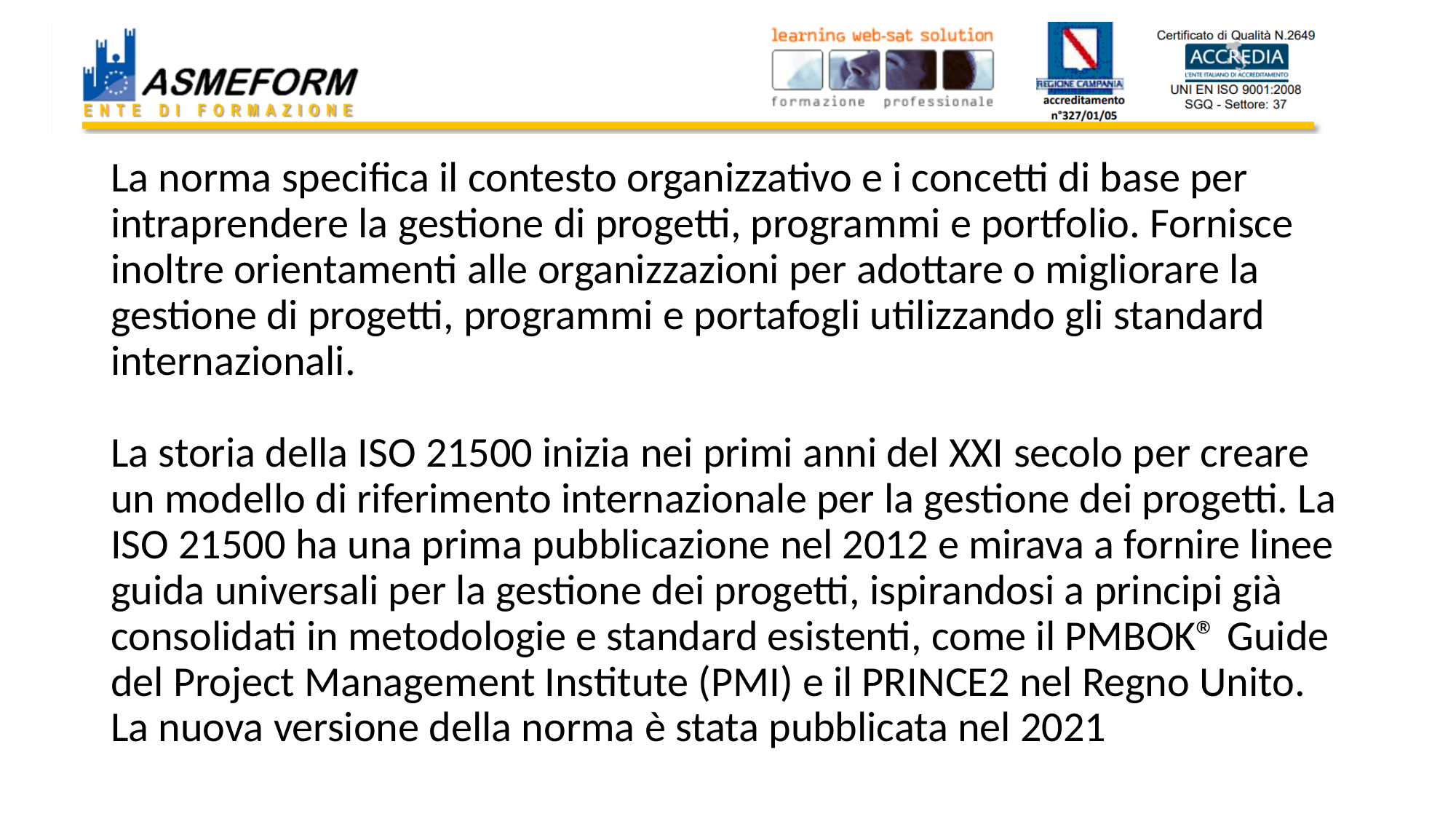

# La norma specifica il contesto organizzativo e i concetti di base per intraprendere la gestione di progetti, programmi e portfolio. Fornisce inoltre orientamenti alle organizzazioni per adottare o migliorare la gestione di progetti, programmi e portafogli utilizzando gli standard internazionali. La storia della ISO 21500 inizia nei primi anni del XXI secolo per creare un modello di riferimento internazionale per la gestione dei progetti. La ISO 21500 ha una prima pubblicazione nel 2012 e mirava a fornire linee guida universali per la gestione dei progetti, ispirandosi a principi già consolidati in metodologie e standard esistenti, come il PMBOK® Guide del Project Management Institute (PMI) e il PRINCE2 nel Regno Unito. La nuova versione della norma è stata pubblicata nel 2021